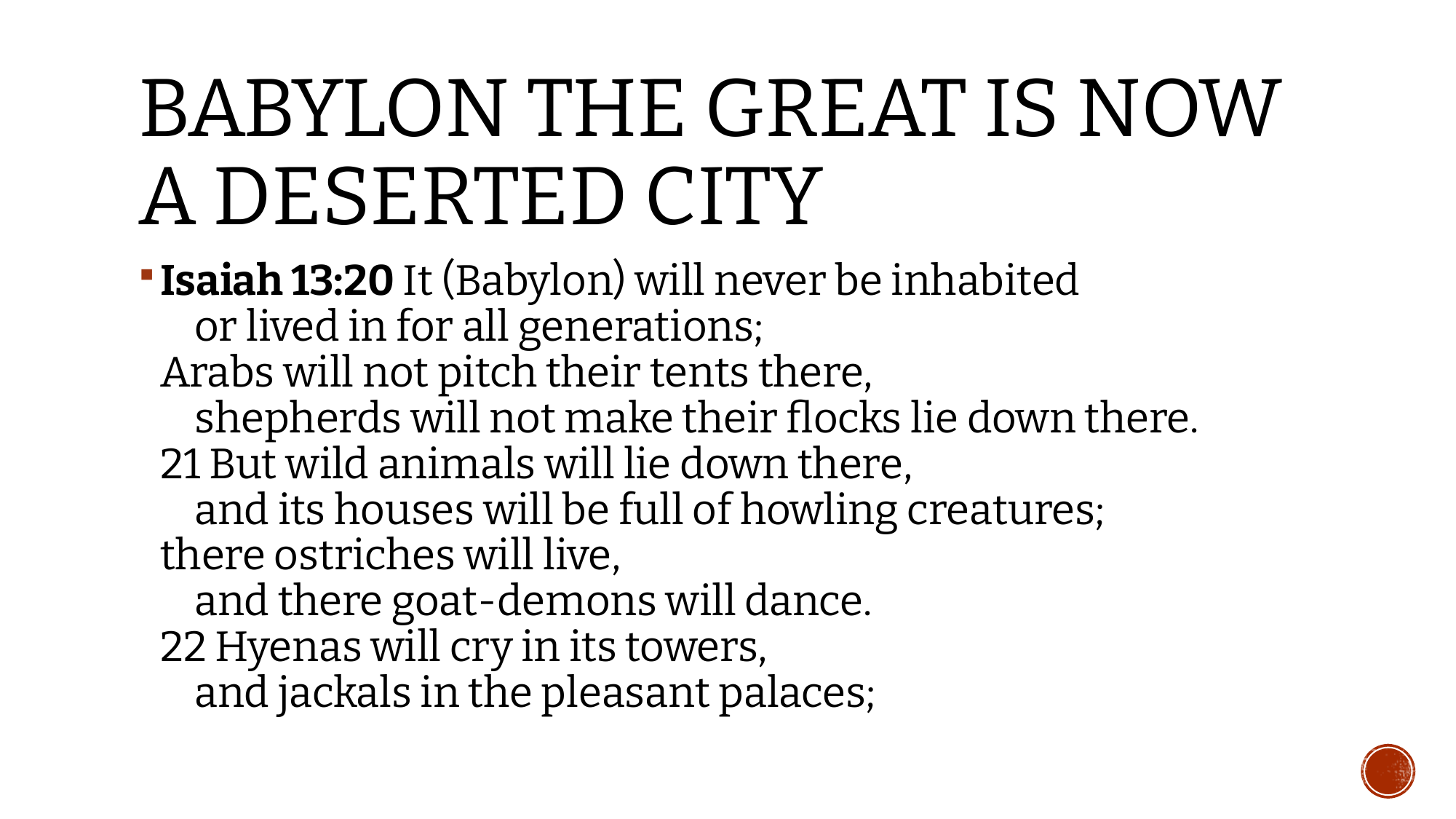

# Babylon the great is now a deserted city
Isaiah 13:20 It (Babylon) will never be inhabited
    or lived in for all generations;
Arabs will not pitch their tents there,
    shepherds will not make their flocks lie down there.
21 But wild animals will lie down there,
    and its houses will be full of howling creatures;
there ostriches will live,
    and there goat-demons will dance.
22 Hyenas will cry in its towers,
    and jackals in the pleasant palaces;